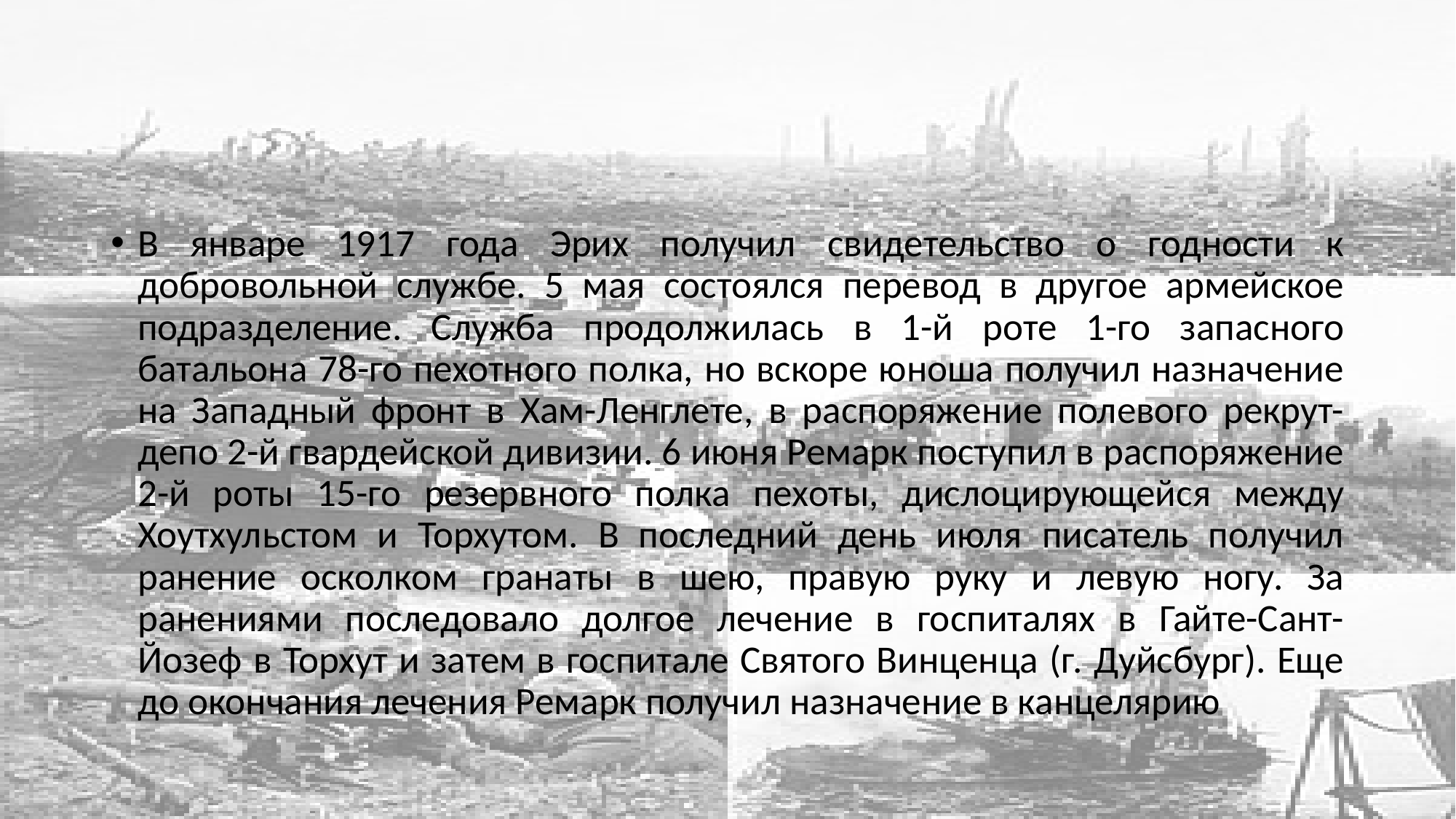

#
В январе 1917 года Эрих получил свидетельство о годности к добровольной службе. 5 мая состоялся перевод в другое армейское подразделение. Служба продолжилась в 1-й роте 1-го запасного батальона 78-го пехотного полка, но вскоре юноша получил назначение на Западный фронт в Хам-Ленглете, в распоряжение полевого рекрут-депо 2-й гвардейской дивизии. 6 июня Ремарк поступил в распоряжение 2-й роты 15-го резервного полка пехоты, дислоцирующейся между Хоутхульстом и Торхутом. В последний день июля писатель получил ранение осколком гранаты в шею, правую руку и левую ногу. За ранениями последовало долгое лечение в госпиталях в Гайте-Сант-Йозеф в Торхут и затем в госпитале Святого Винценца (г. Дуйсбург). Еще до окончания лечения Ремарк получил назначение в канцелярию